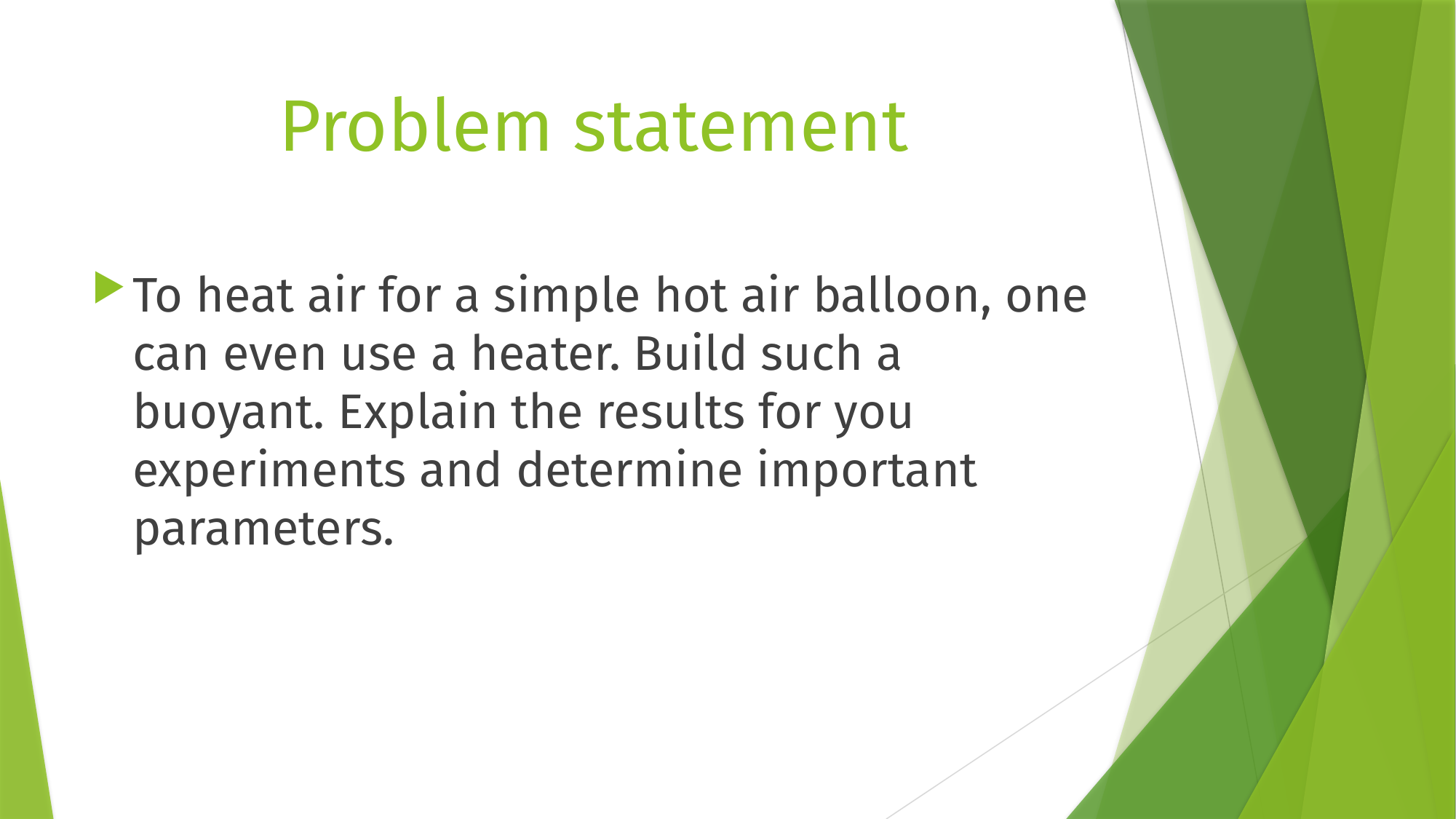

# Problem statement
To heat air for a simple hot air balloon, one can even use a heater. Build such a buoyant. Explain the results for you experiments and determine important parameters.